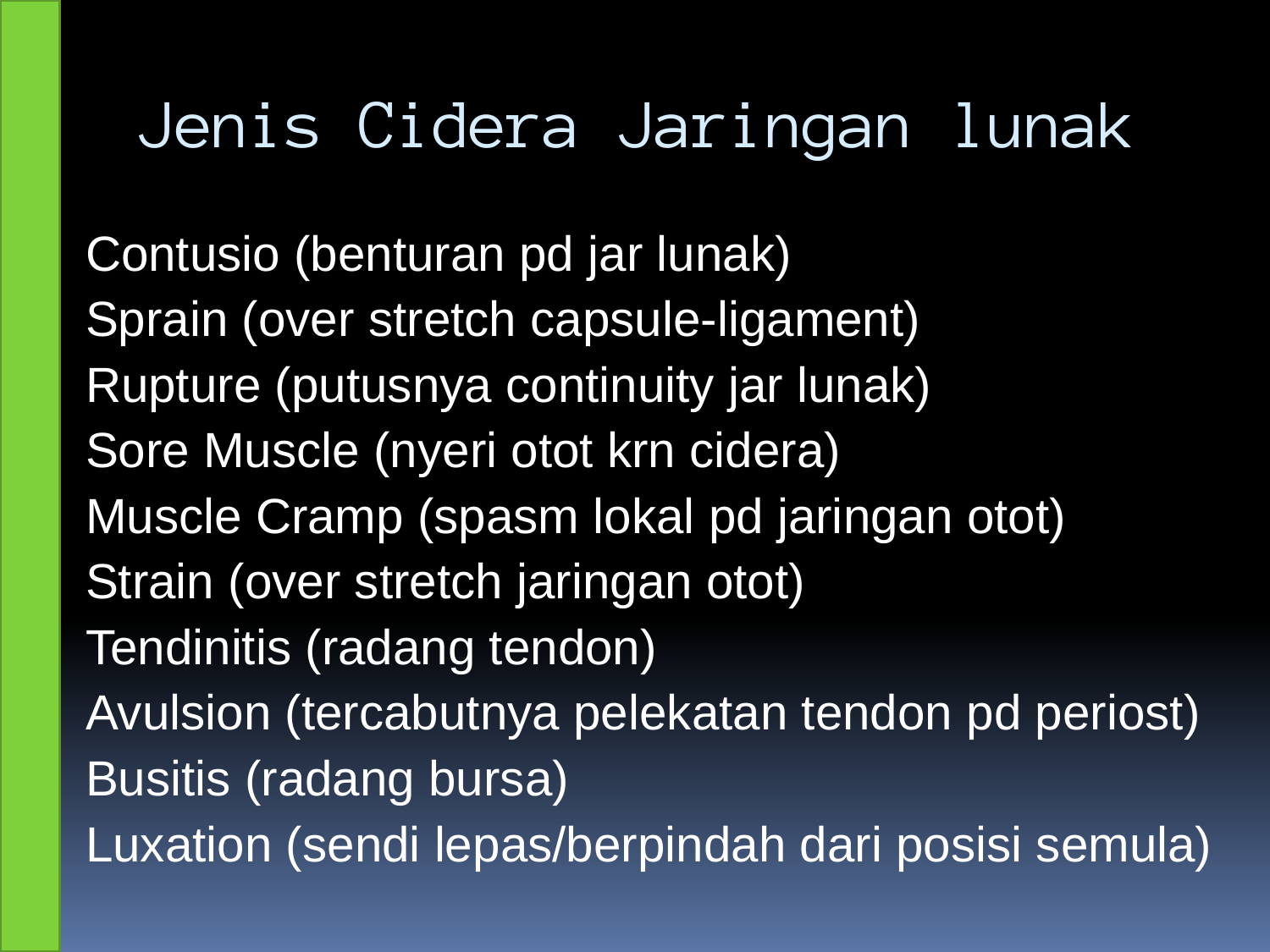

# Jenis Cidera Jaringan lunak
Contusio (benturan pd jar lunak)
Sprain (over stretch capsule-ligament)
Rupture (putusnya continuity jar lunak)
Sore Muscle (nyeri otot krn cidera)
Muscle Cramp (spasm lokal pd jaringan otot)
Strain (over stretch jaringan otot)
Tendinitis (radang tendon)
Avulsion (tercabutnya pelekatan tendon pd periost)
Busitis (radang bursa)
Luxation (sendi lepas/berpindah dari posisi semula)